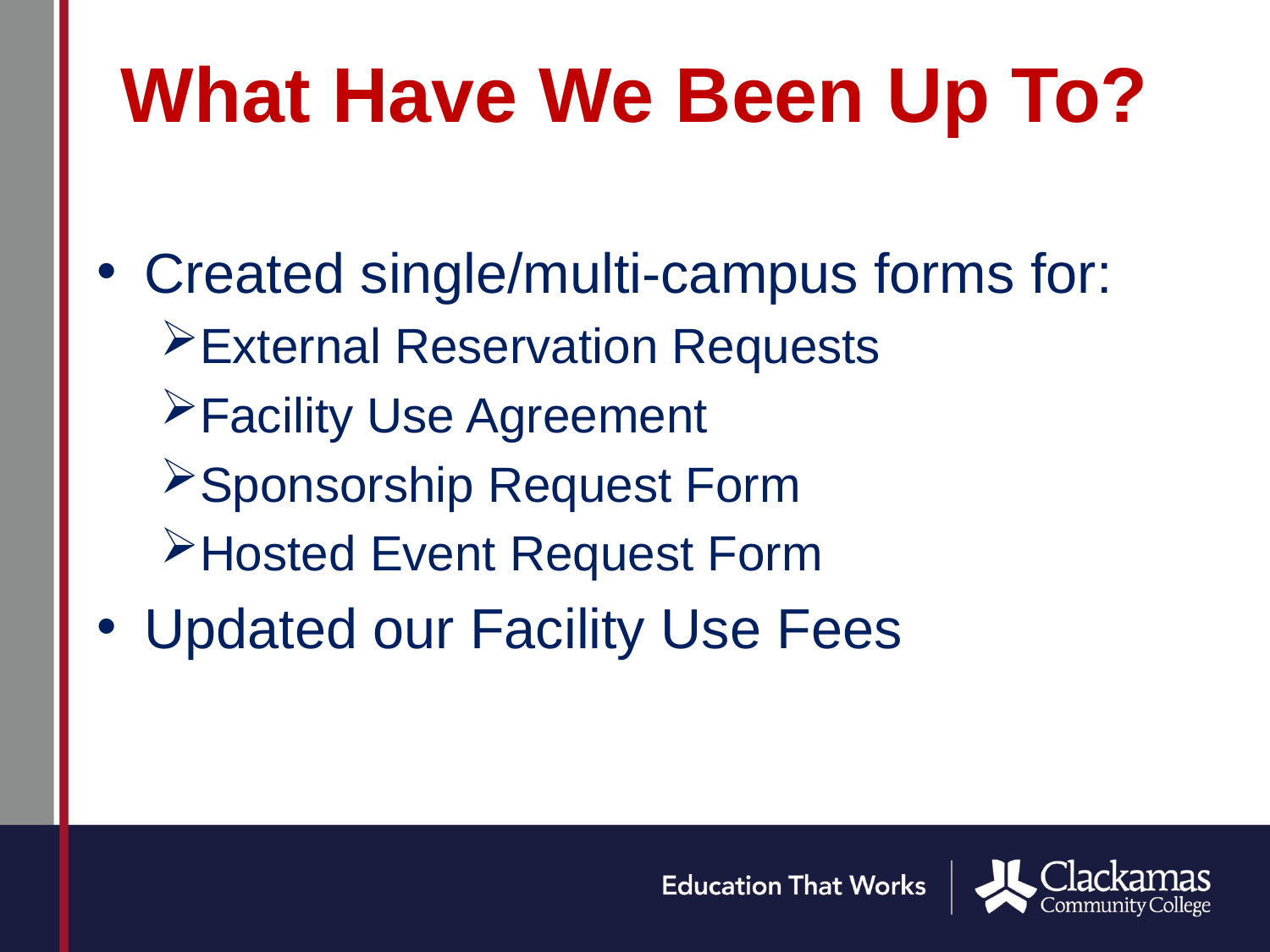

# What Have We Been Up To?
Created single/multi-campus forms for:
External Reservation Requests
Facility Use Agreement
Sponsorship Request Form
Hosted Event Request Form
Updated our Facility Use Fees